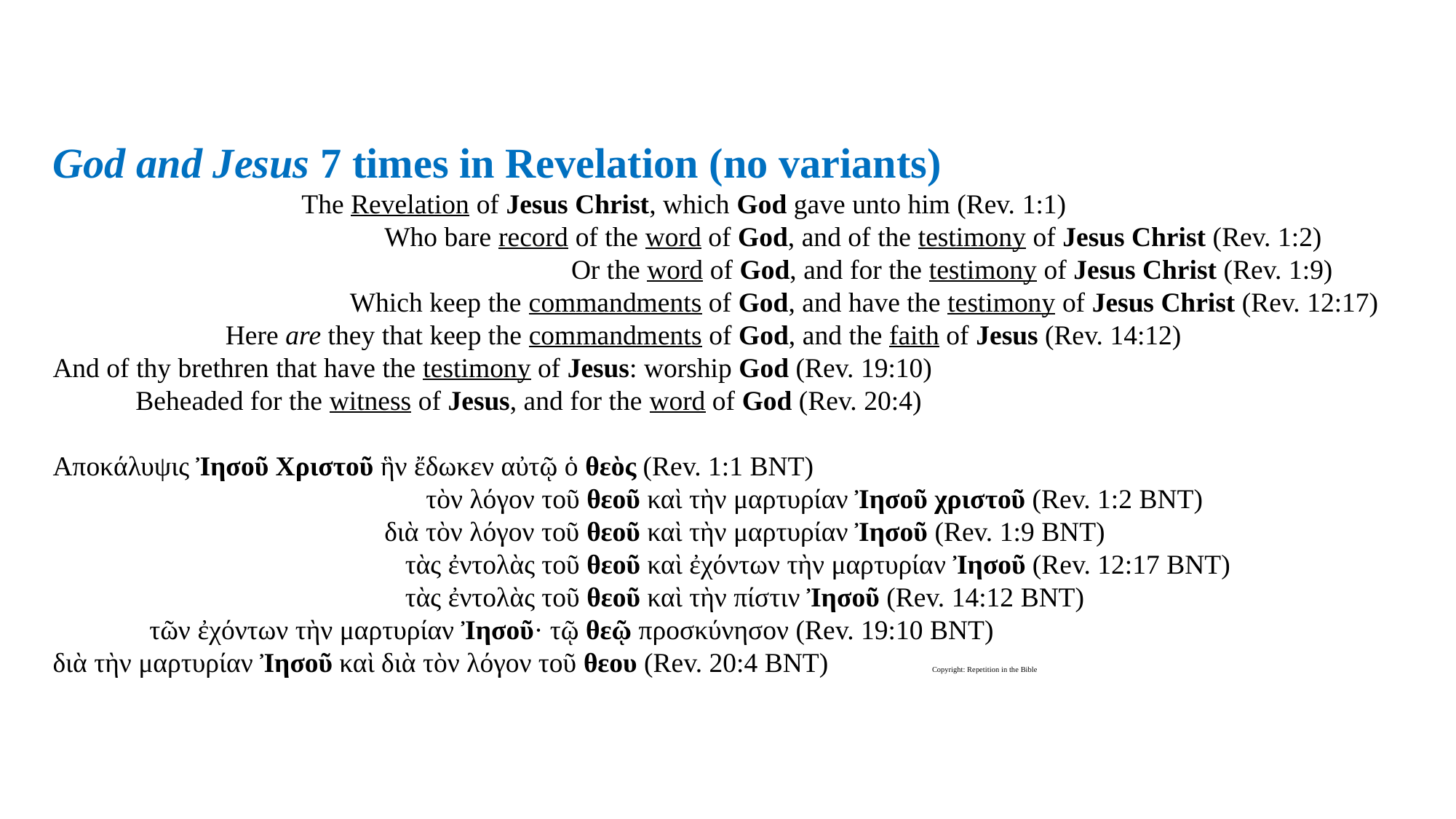

God and Jesus 7 times in Revelation (no variants)
                                    The Revelation of Jesus Christ, which God gave unto him (Rev. 1:1)
                                                Who bare record of the word of God, and of the testimony of Jesus Christ (Rev. 1:2)
                                                                           Or the word of God, and for the testimony of Jesus Christ (Rev. 1:9)
                                           Which keep the commandments of God, and have the testimony of Jesus Christ (Rev. 12:17)
                         Here are they that keep the commandments of God, and the faith of Jesus (Rev. 14:12)
And of thy brethren that have the testimony of Jesus: worship God (Rev. 19:10)
            Beheaded for the witness of Jesus, and for the word of God (Rev. 20:4)

Αποκάλυψις Ἰησοῦ Χριστοῦ ἣν ἔδωκεν αὐτῷ ὁ θεὸς (Rev. 1:1 BNT)
                                                      τὸν λόγον τοῦ θεοῦ καὶ τὴν μαρτυρίαν Ἰησοῦ χριστοῦ (Rev. 1:2 BNT)
                                                διὰ τὸν λόγον τοῦ θεοῦ καὶ τὴν μαρτυρίαν Ἰησοῦ (Rev. 1:9 BNT)
                                                   τὰς ἐντολὰς τοῦ θεοῦ καὶ ἐχόντων τὴν μαρτυρίαν Ἰησοῦ (Rev. 12:17 BNT)
                                                   τὰς ἐντολὰς τοῦ θεοῦ καὶ τὴν πίστιν Ἰησοῦ (Rev. 14:12 BNT)
              τῶν ἐχόντων τὴν μαρτυρίαν Ἰησοῦ· τῷ θεῷ προσκύνησον (Rev. 19:10 BNT)
διὰ τὴν μαρτυρίαν Ἰησοῦ καὶ διὰ τὸν λόγον τοῦ θεου (Rev. 20:4 BNT)               Copyright: Repetition in the Bible